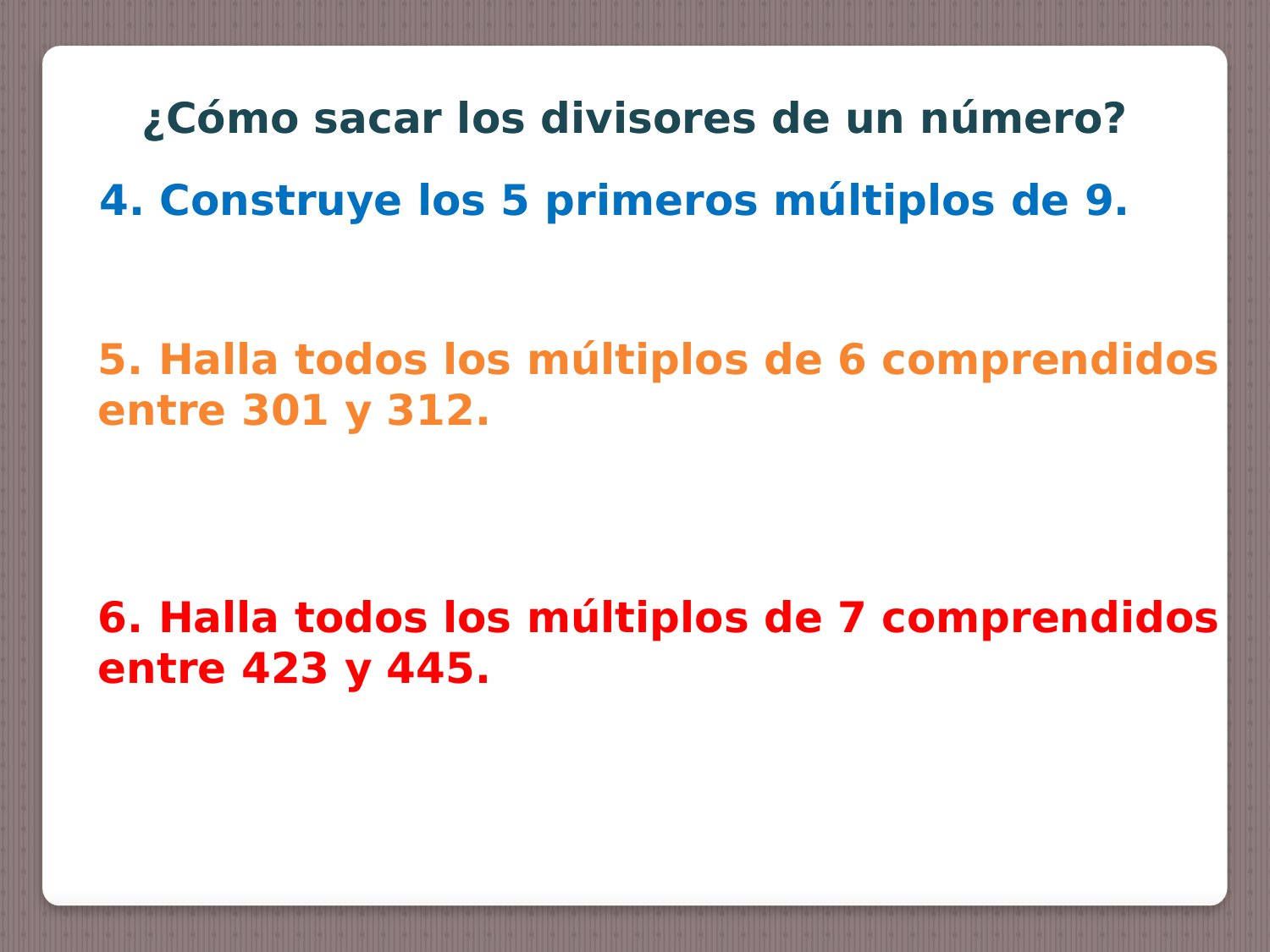

¿Cómo sacar los divisores de un número?
4. Construye los 5 primeros múltiplos de 9.
5. Halla todos los múltiplos de 6 comprendidos entre 301 y 312.

6. Halla todos los múltiplos de 7 comprendidos entre 423 y 445.